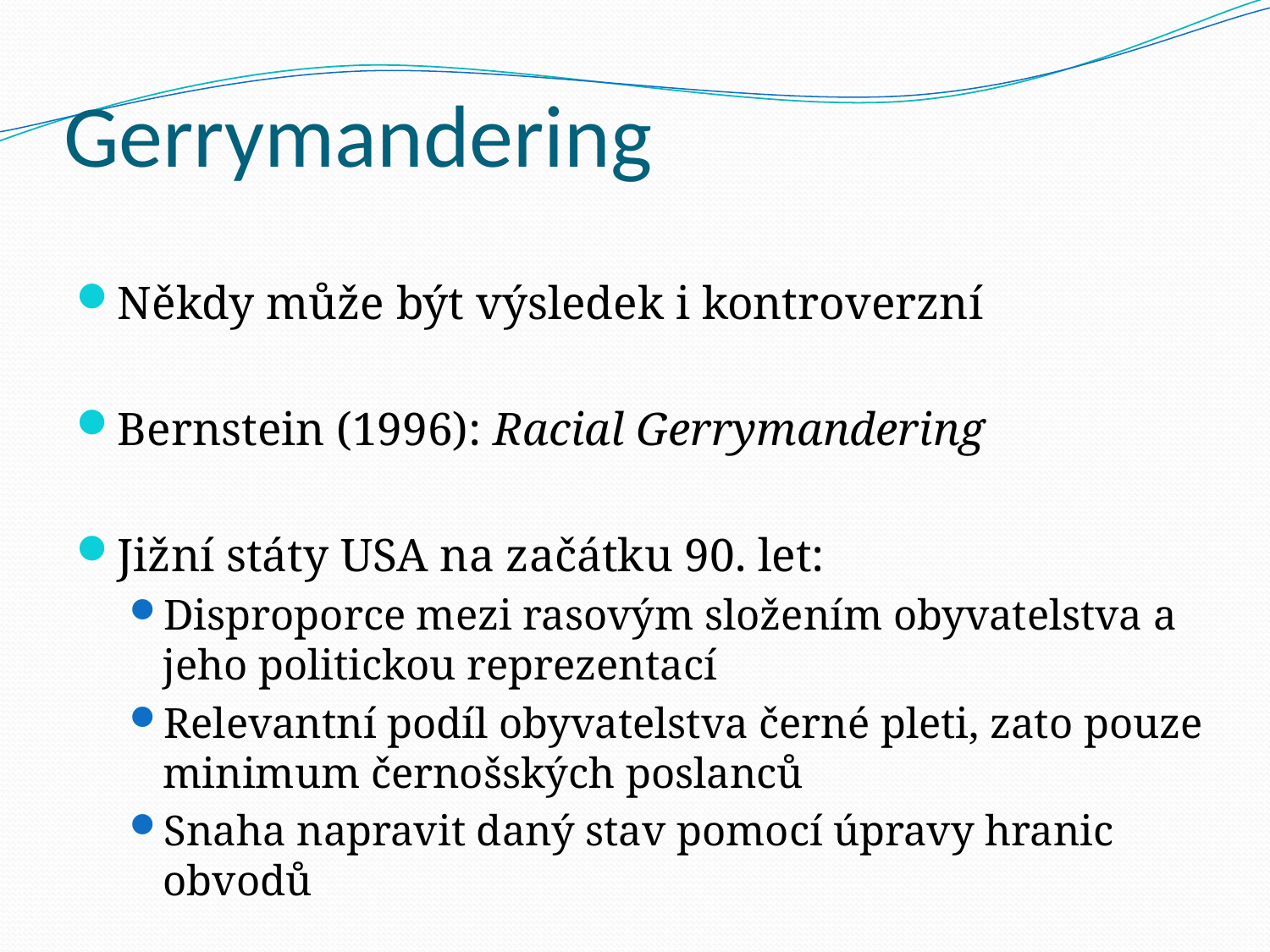

# Gerrymandering
Někdy může být výsledek i kontroverzní

Bernstein (1996): Racial Gerrymandering

Jižní státy USA na začátku 90. let:
Disproporce mezi rasovým složením obyvatelstva a jeho politickou reprezentací
Relevantní podíl obyvatelstva černé pleti, zato pouze minimum černošských poslanců
Snaha napravit daný stav pomocí úpravy hranic obvodů